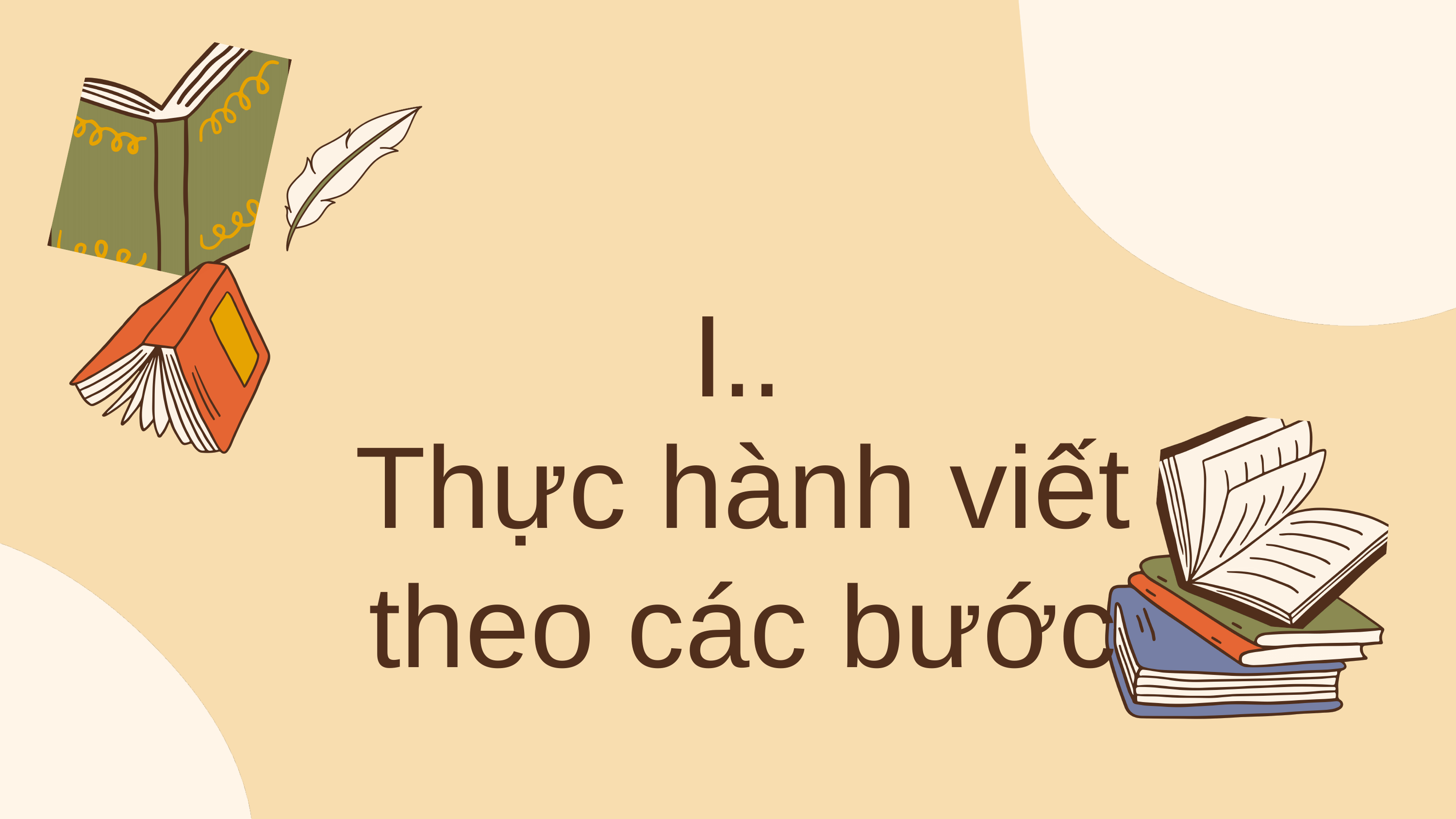

I..
Thực hành viết theo các bước